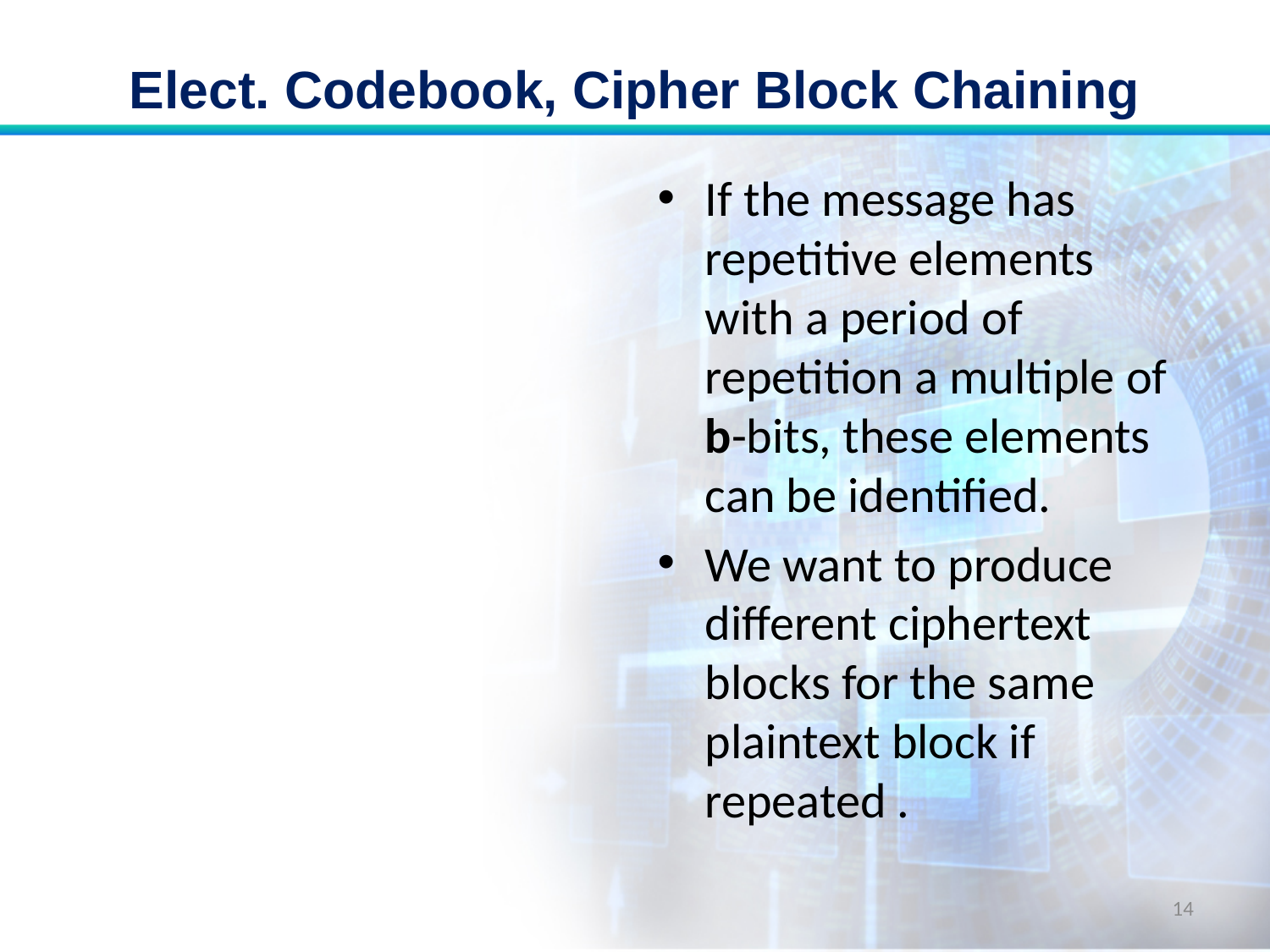

# Elect. Codebook, Cipher Block Chaining
If the message has repetitive elements with a period of repetition a multiple of b-bits, these elements can be identified.
We want to produce different ciphertext blocks for the same plaintext block if repeated .

14